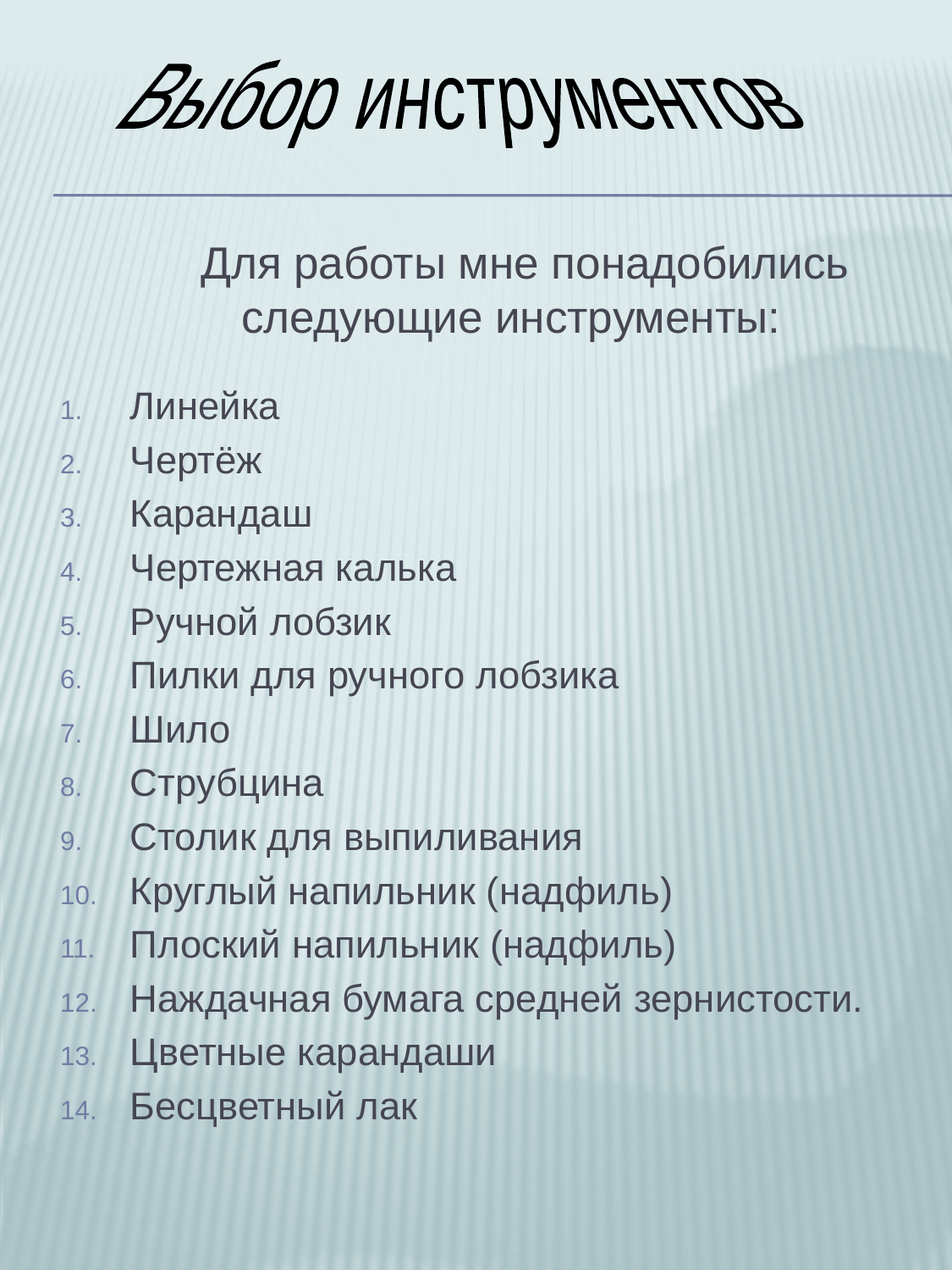

Выбор инструментов
                Для работы мне понадобились следующие инструменты:

Линейка
Чертёж
Карандаш
Чертежная калька
Ручной лобзик
Пилки для ручного лобзика
Шило
Струбцина
Столик для выпиливания
Круглый напильник (надфиль)
Плоский напильник (надфиль)
Наждачная бумага средней зернистости.
Цветные карандаши
Бесцветный лак